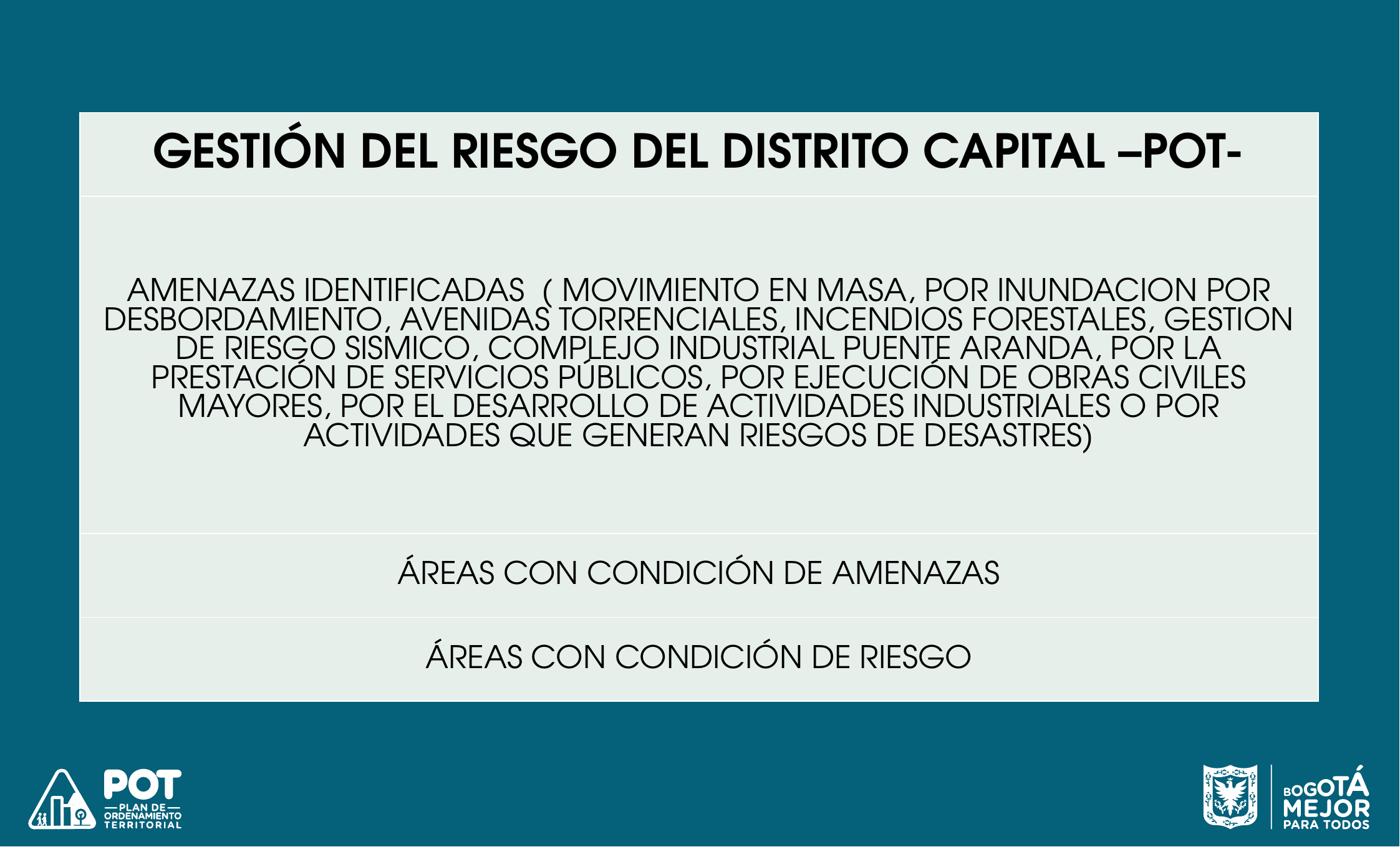

| GESTIÓN DEL RIESGO DEL DISTRITO CAPITAL –POT- |
| --- |
| AMENAZAS IDENTIFICADAS ( MOVIMIENTO EN MASA, POR INUNDACION POR DESBORDAMIENTO, AVENIDAS TORRENCIALES, INCENDIOS FORESTALES, GESTION DE RIESGO SISMICO, COMPLEJO INDUSTRIAL PUENTE ARANDA, POR LA PRESTACIÓN DE SERVICIOS PÚBLICOS, POR EJECUCIÓN DE OBRAS CIVILES MAYORES, POR EL DESARROLLO DE ACTIVIDADES INDUSTRIALES O POR ACTIVIDADES QUE GENERAN RIESGOS DE DESASTRES) |
| ÁREAS CON CONDICIÓN DE AMENAZAS |
| ÁREAS CON CONDICIÓN DE RIESGO |